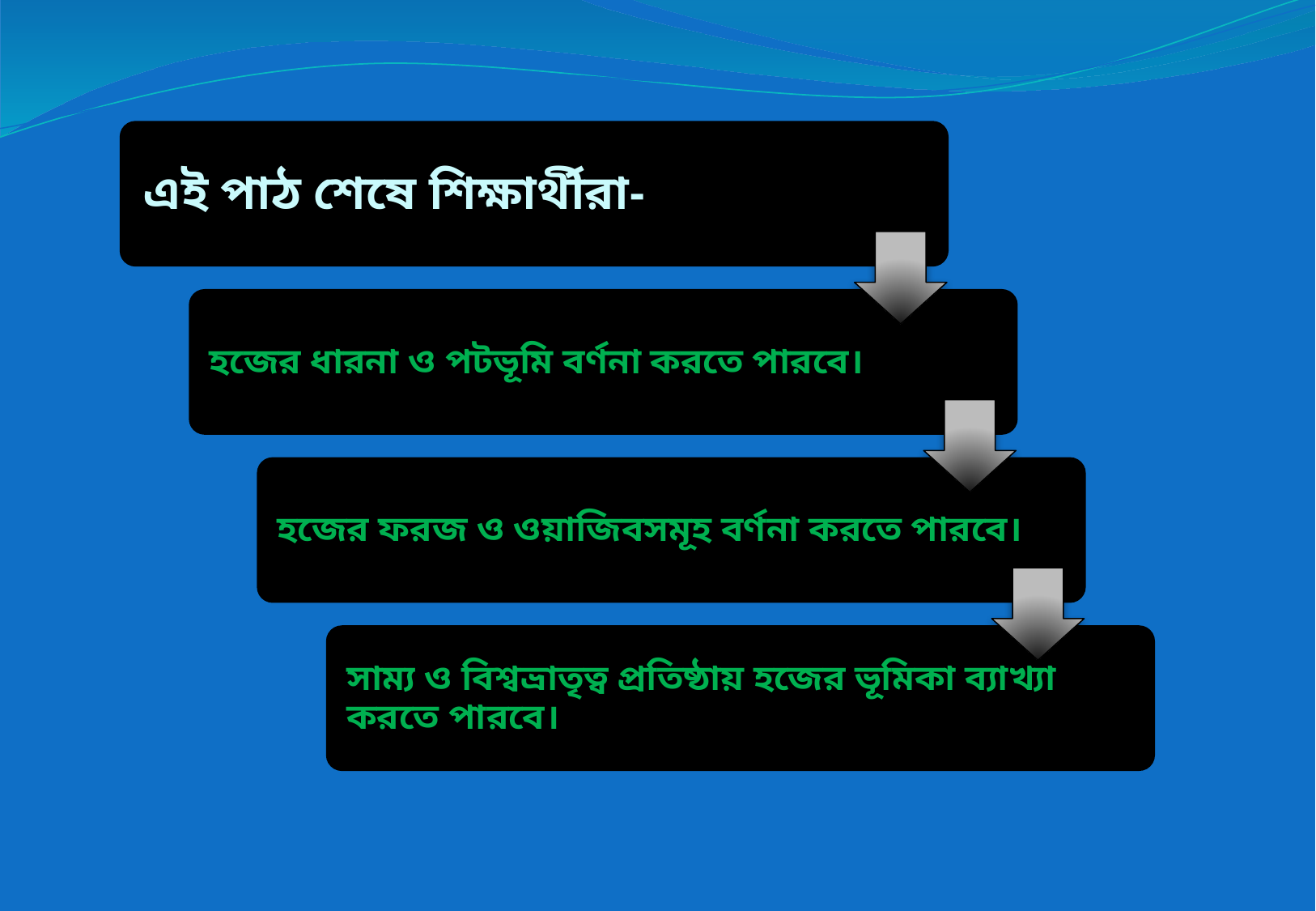

এই পাঠ শেষে শিক্ষার্থীরা-
হজের ধারনা ও পটভূমি বর্ণনা করতে পারবে।
হজের ফরজ ও ওয়াজিবসমূহ বর্ণনা করতে পারবে।
সাম্য ও বিশ্বভ্রাতৃত্ব প্রতিষ্ঠায় হজের ভূমিকা ব্যাখ্যা করতে পারবে।